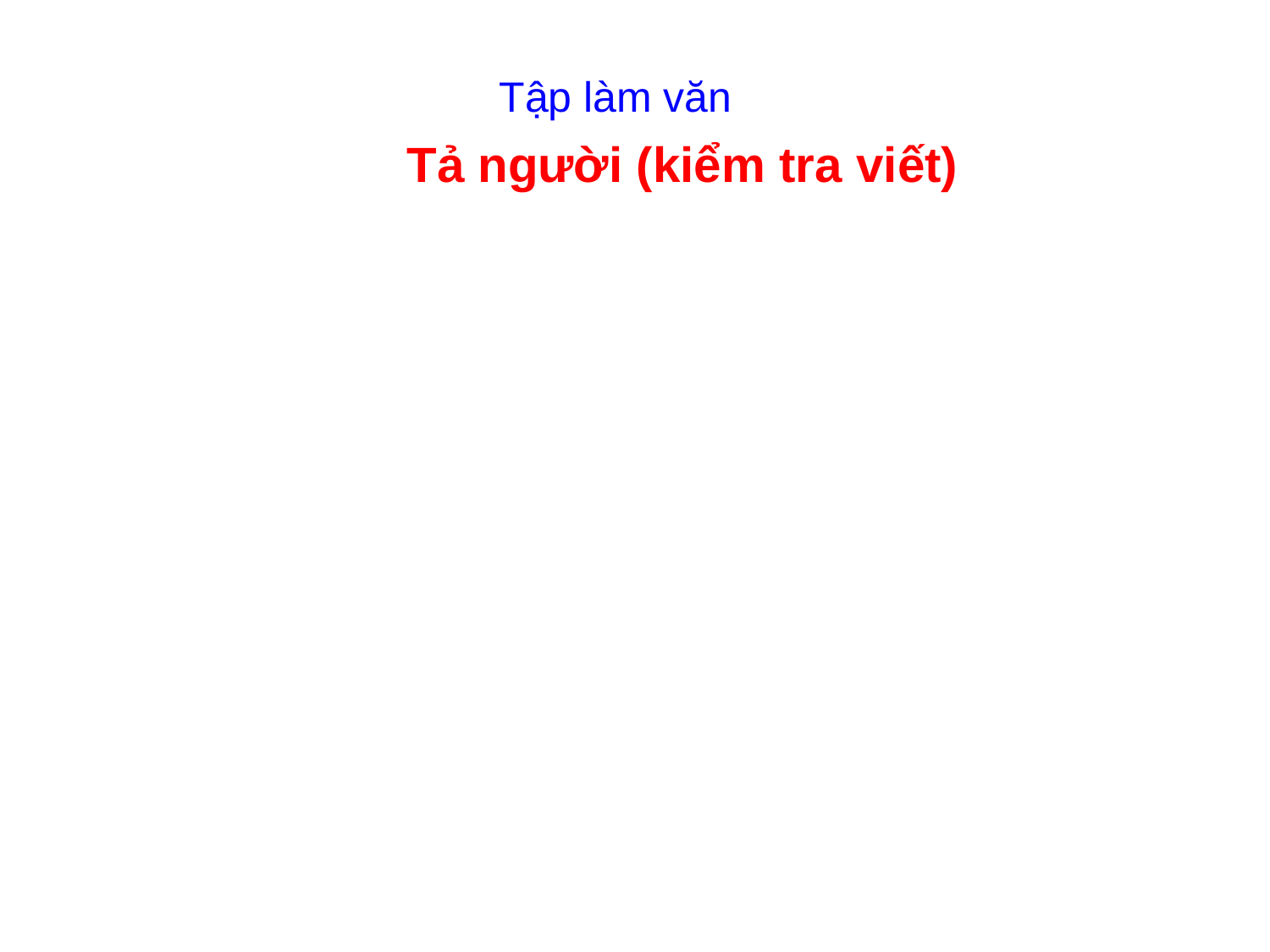

Tập làm văn
Tả người (kiểm tra viết)